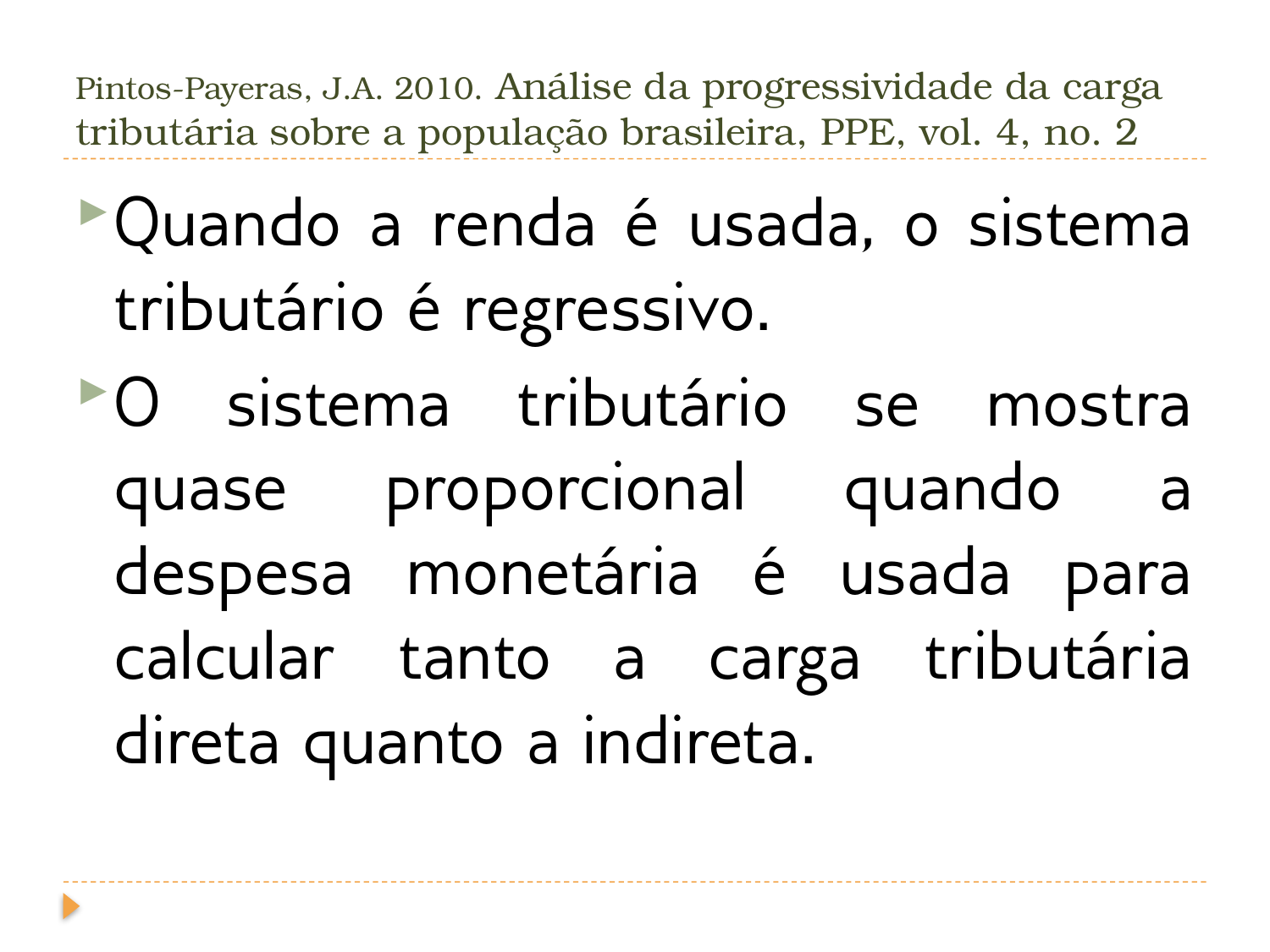

# Pintos-Payeras, J.A. 2010. Análise da progressividade da carga tributária sobre a população brasileira, PPE, vol. 4, no. 2
Quando a renda é usada, o sistema tributário é regressivo.
O sistema tributário se mostra quase proporcional quando a despesa monetária é usada para calcular tanto a carga tributária direta quanto a indireta.